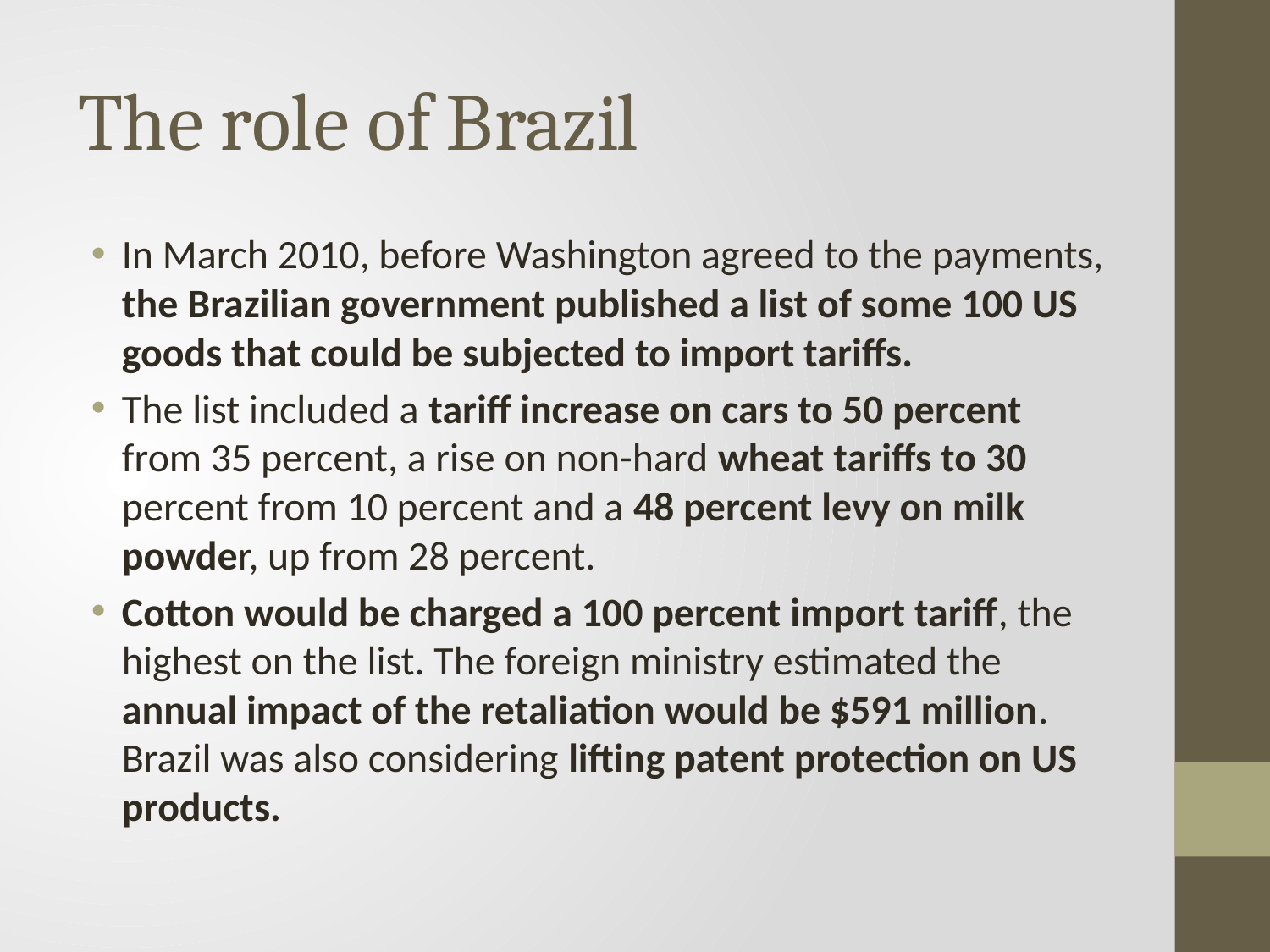

# The role of Brazil
In March 2010, before Washington agreed to the payments, the Brazilian government published a list of some 100 US goods that could be subjected to import tariffs.
The list included a tariff increase on cars to 50 percent from 35 percent, a rise on non-hard wheat tariffs to 30 percent from 10 percent and a 48 percent levy on milk powder, up from 28 percent.
Cotton would be charged a 100 percent import tariff, the highest on the list. The foreign ministry estimated the annual impact of the retaliation would be $591 million. Brazil was also considering lifting patent protection on US products.